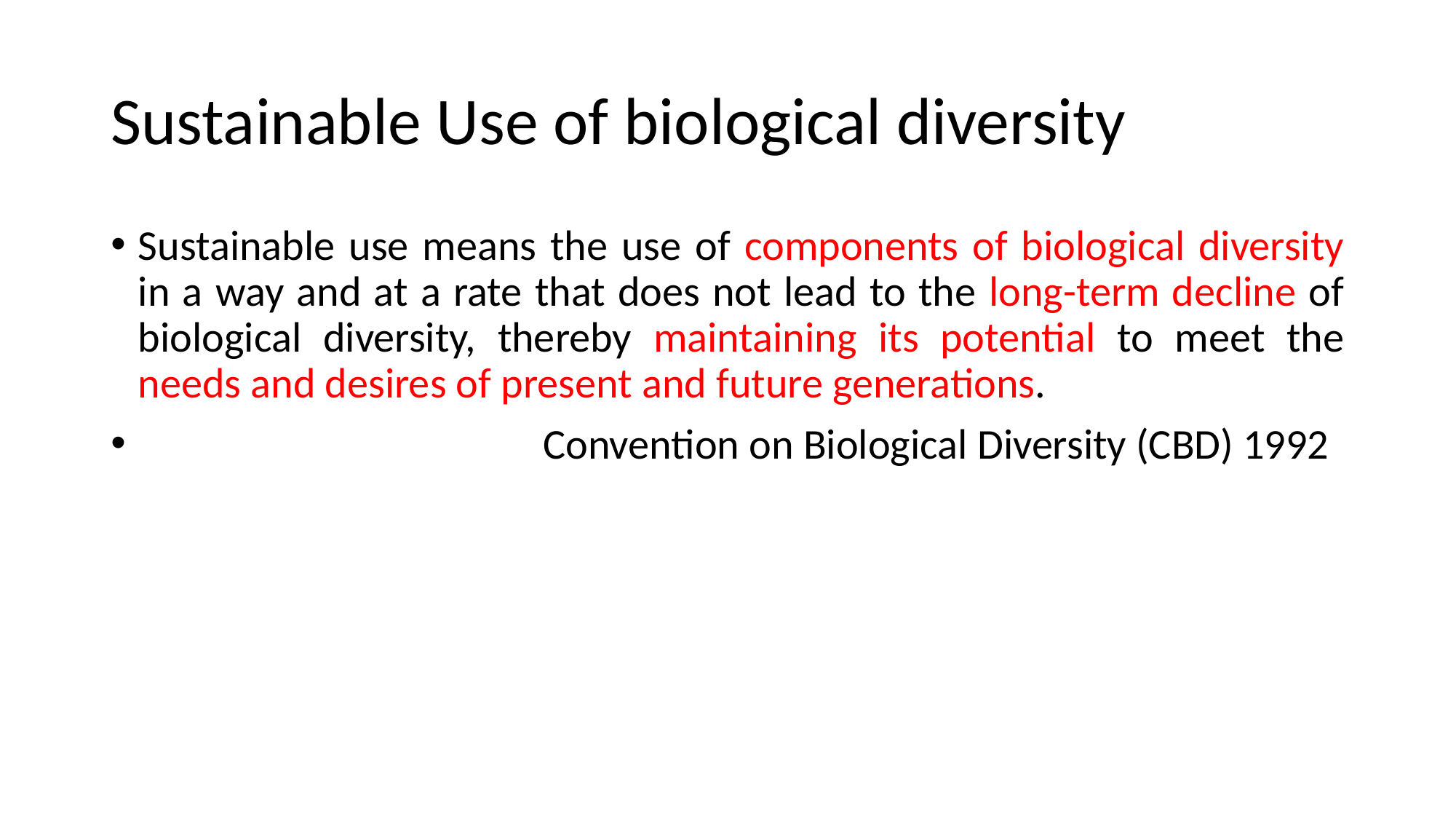

# Sustainable Use of biological diversity
Sustainable use means the use of components of biological diversity in a way and at a rate that does not lead to the long-term decline of biological diversity, thereby maintaining its potential to meet the needs and desires of present and future generations.
                                          Convention on Biological Diversity (CBD) 1992